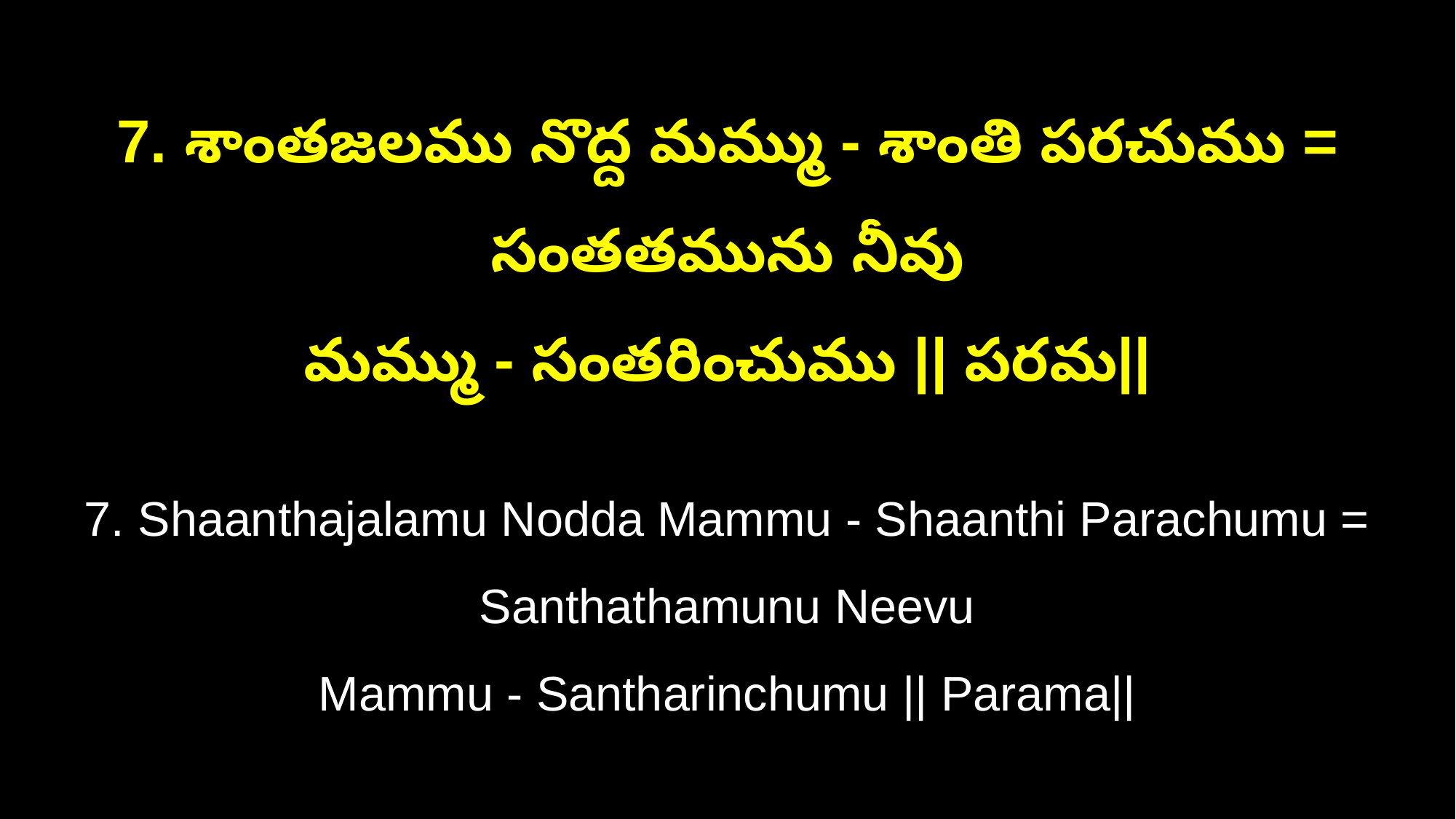

7. శాంతజలము నొద్ద మమ్ము - శాంతి పరచుము = సంతతమును నీవు
మమ్ము - సంతరించుము || పరమ||
7. Shaanthajalamu Nodda Mammu - Shaanthi Parachumu = Santhathamunu Neevu
Mammu - Santharinchumu || Parama||